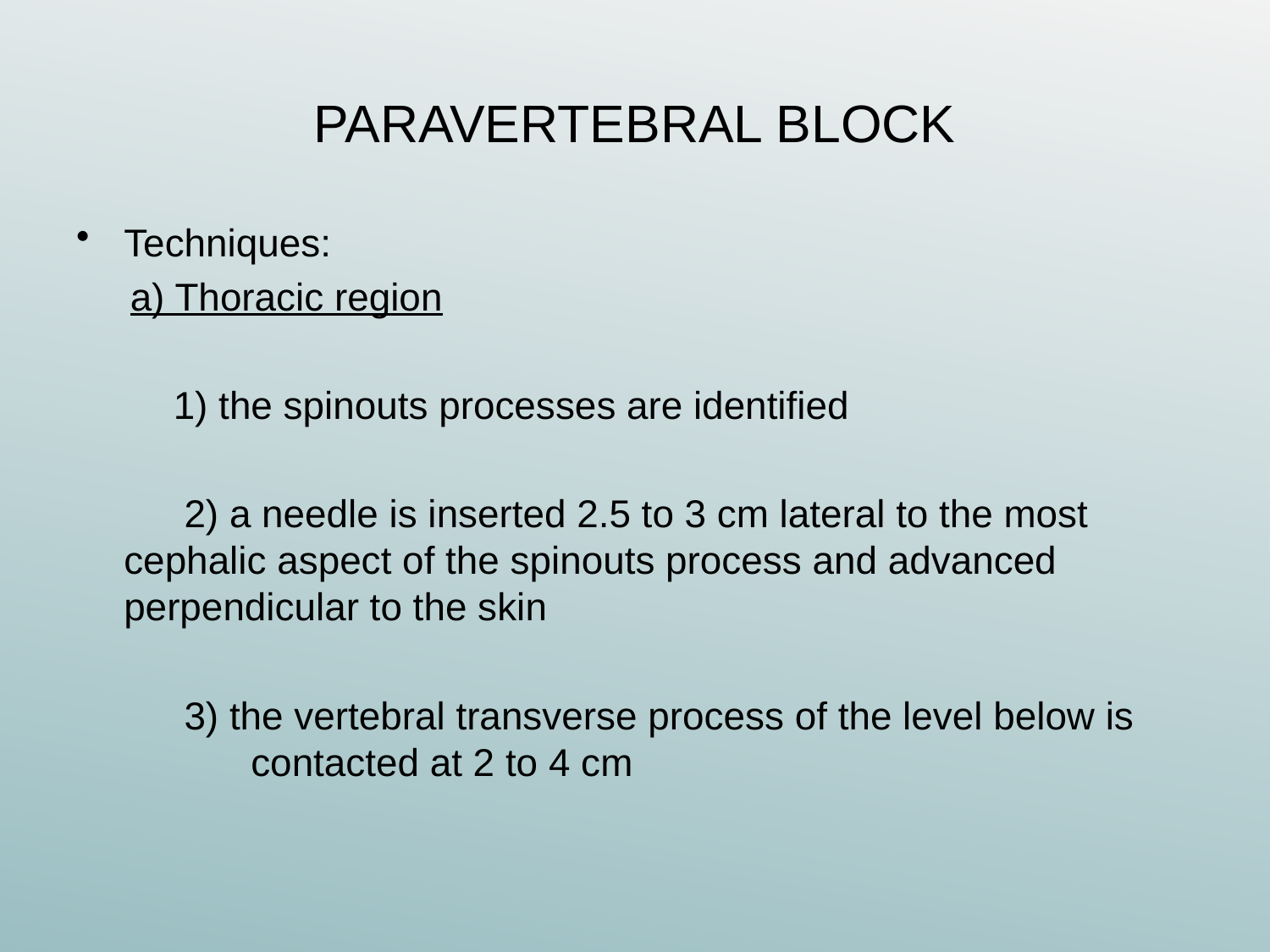

# PARAVERTEBRAL BLOCK
Techniques:
     a) Thoracic region

         1) the spinouts processes are identified

          2) a needle is inserted 2.5 to 3 cm lateral to the most 	cephalic aspect of the spinouts process and advanced 	perpendicular to the skin

          3) the vertebral transverse process of the level below is 	contacted at 2 to 4 cm